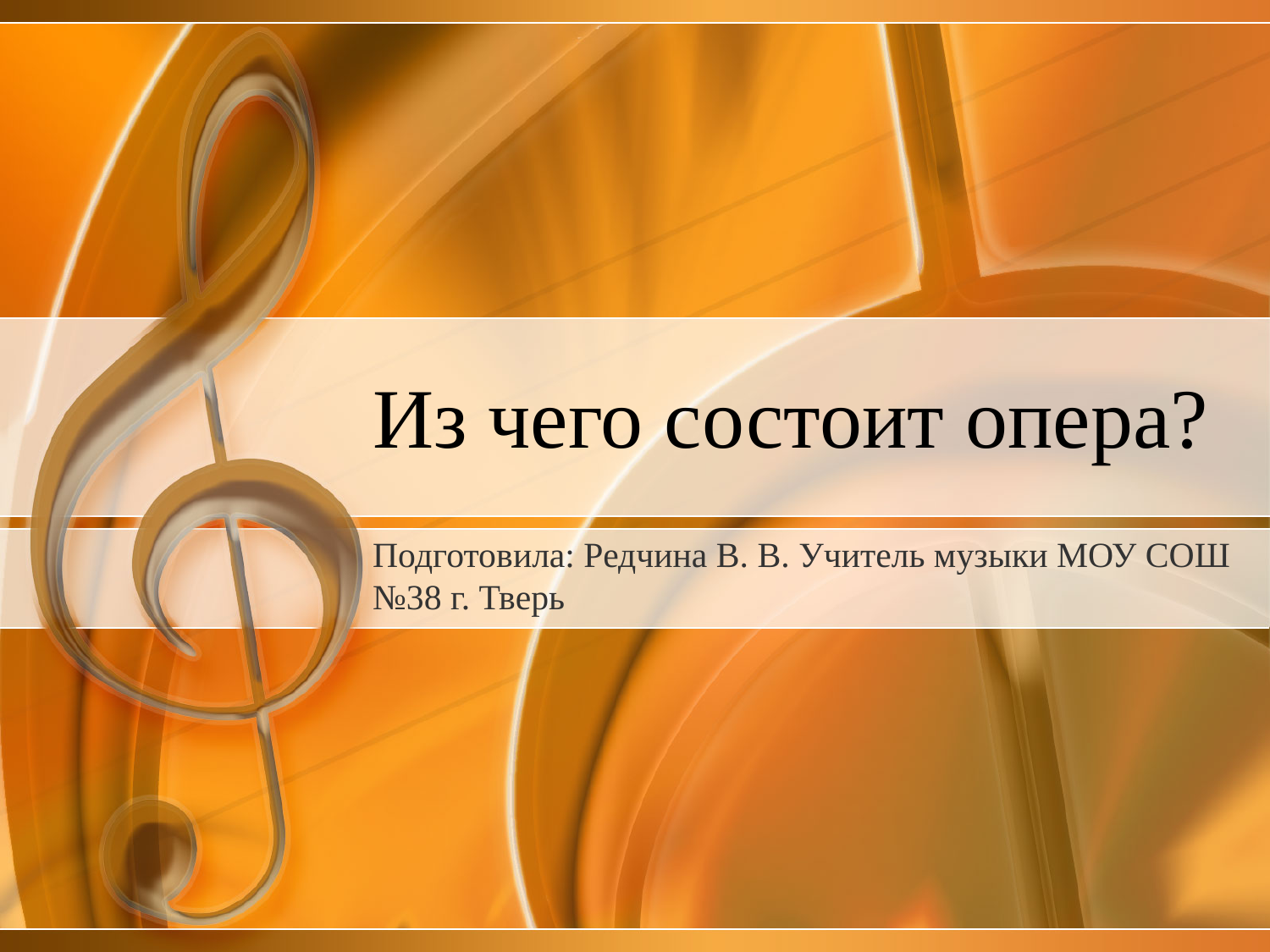

# Из чего состоит опера?
Подготовила: Редчина В. В. Учитель музыки МОУ СОШ №38 г. Тверь